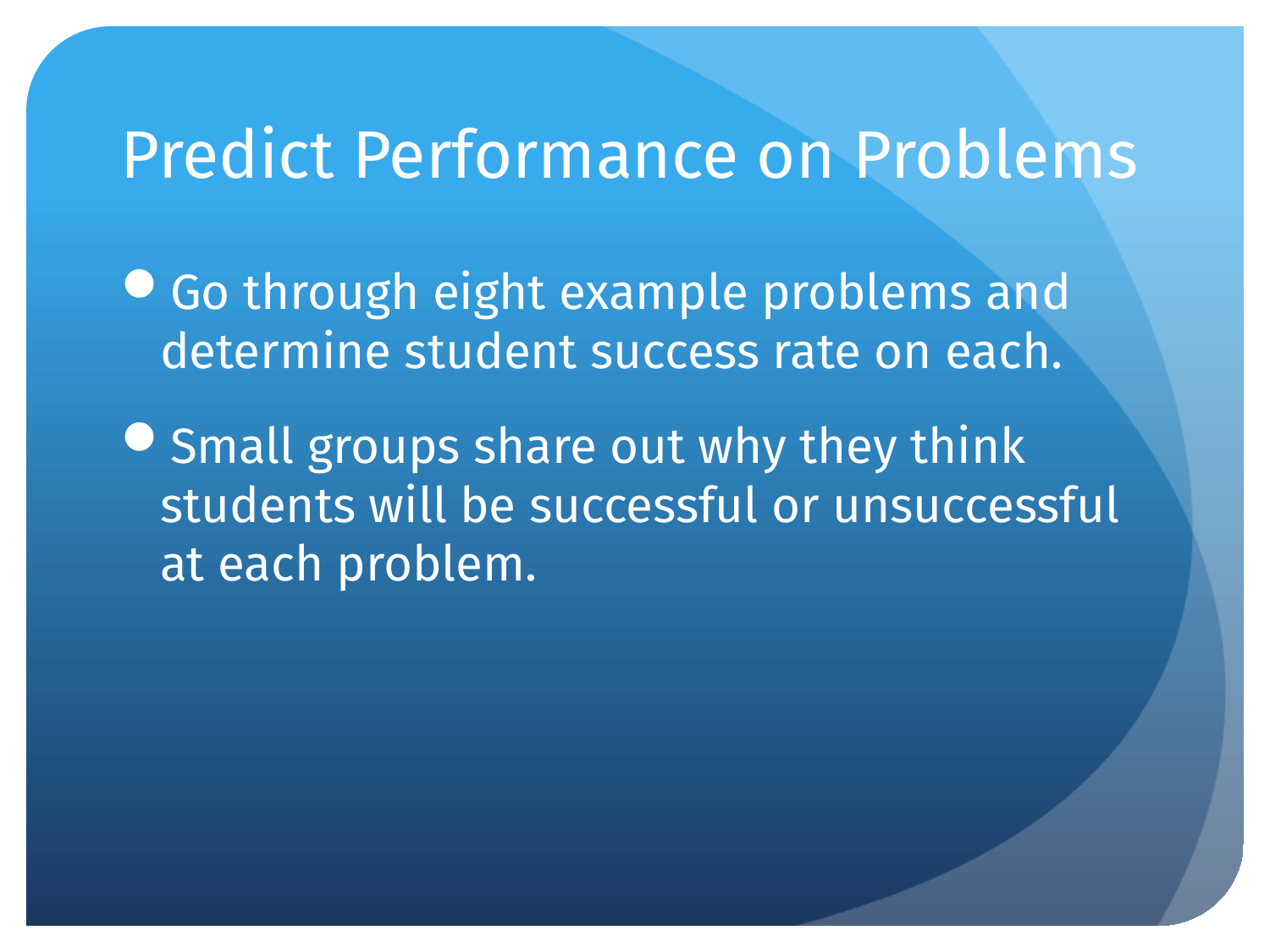

# Predict Performance on Problems
Go through eight example problems and determine student success rate on each.
Small groups share out why they think students will be successful or unsuccessful at each problem.